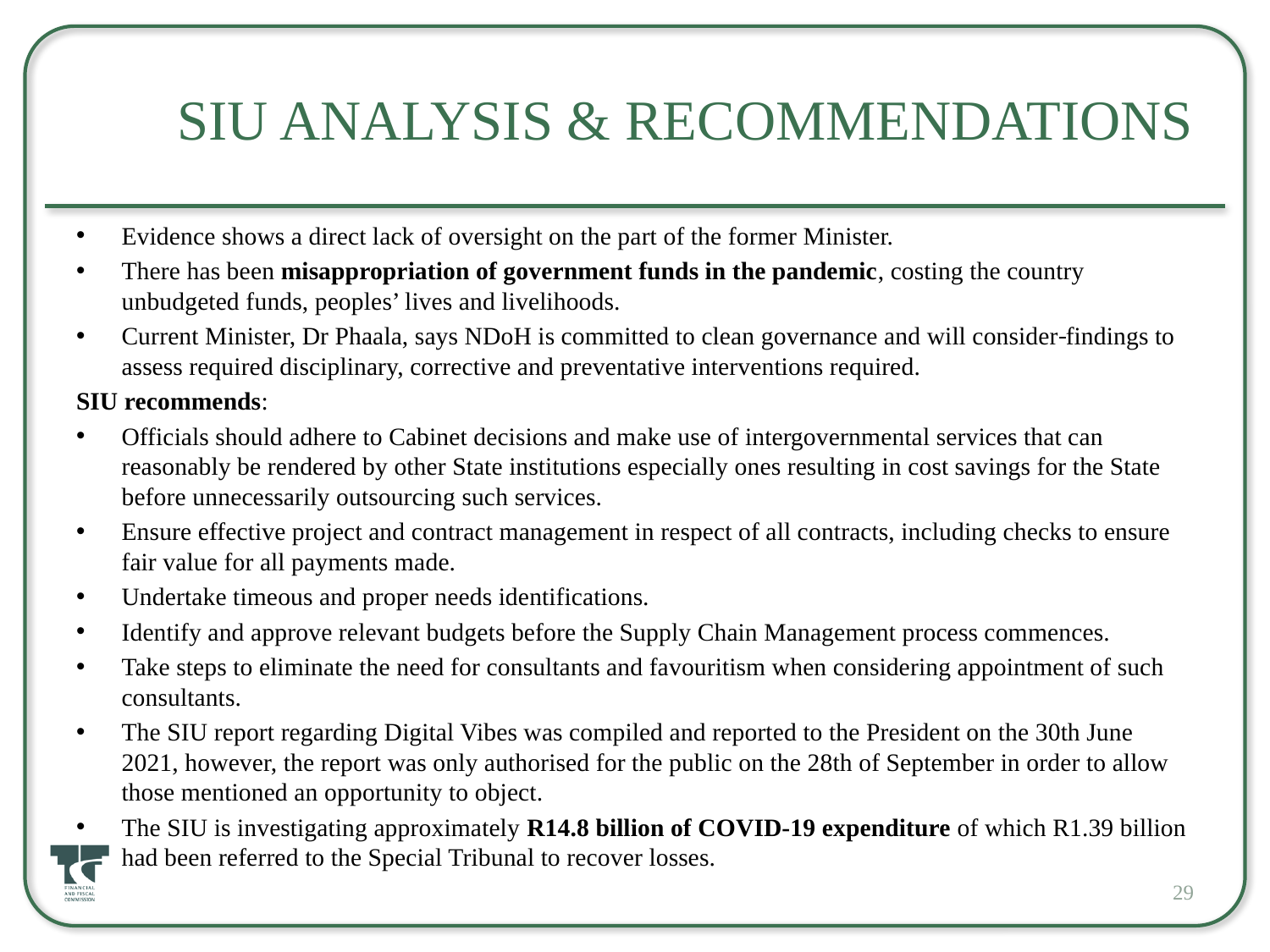

# SIU Analysis & Recommendations
Evidence shows a direct lack of oversight on the part of the former Minister.
There has been misappropriation of government funds in the pandemic, costing the country unbudgeted funds, peoples’ lives and livelihoods.
Current Minister, Dr Phaala, says NDoH is committed to clean governance and will consider findings to assess required disciplinary, corrective and preventative interventions required.
SIU recommends:
Officials should adhere to Cabinet decisions and make use of intergovernmental services that can reasonably be rendered by other State institutions especially ones resulting in cost savings for the State before unnecessarily outsourcing such services.
Ensure effective project and contract management in respect of all contracts, including checks to ensure fair value for all payments made.
Undertake timeous and proper needs identifications.
Identify and approve relevant budgets before the Supply Chain Management process commences.
Take steps to eliminate the need for consultants and favouritism when considering appointment of such consultants.
The SIU report regarding Digital Vibes was compiled and reported to the President on the 30th June 2021, however, the report was only authorised for the public on the 28th of September in order to allow those mentioned an opportunity to object.
The SIU is investigating approximately R14.8 billion of COVID-19 expenditure of which R1.39 billion had been referred to the Special Tribunal to recover losses.
29